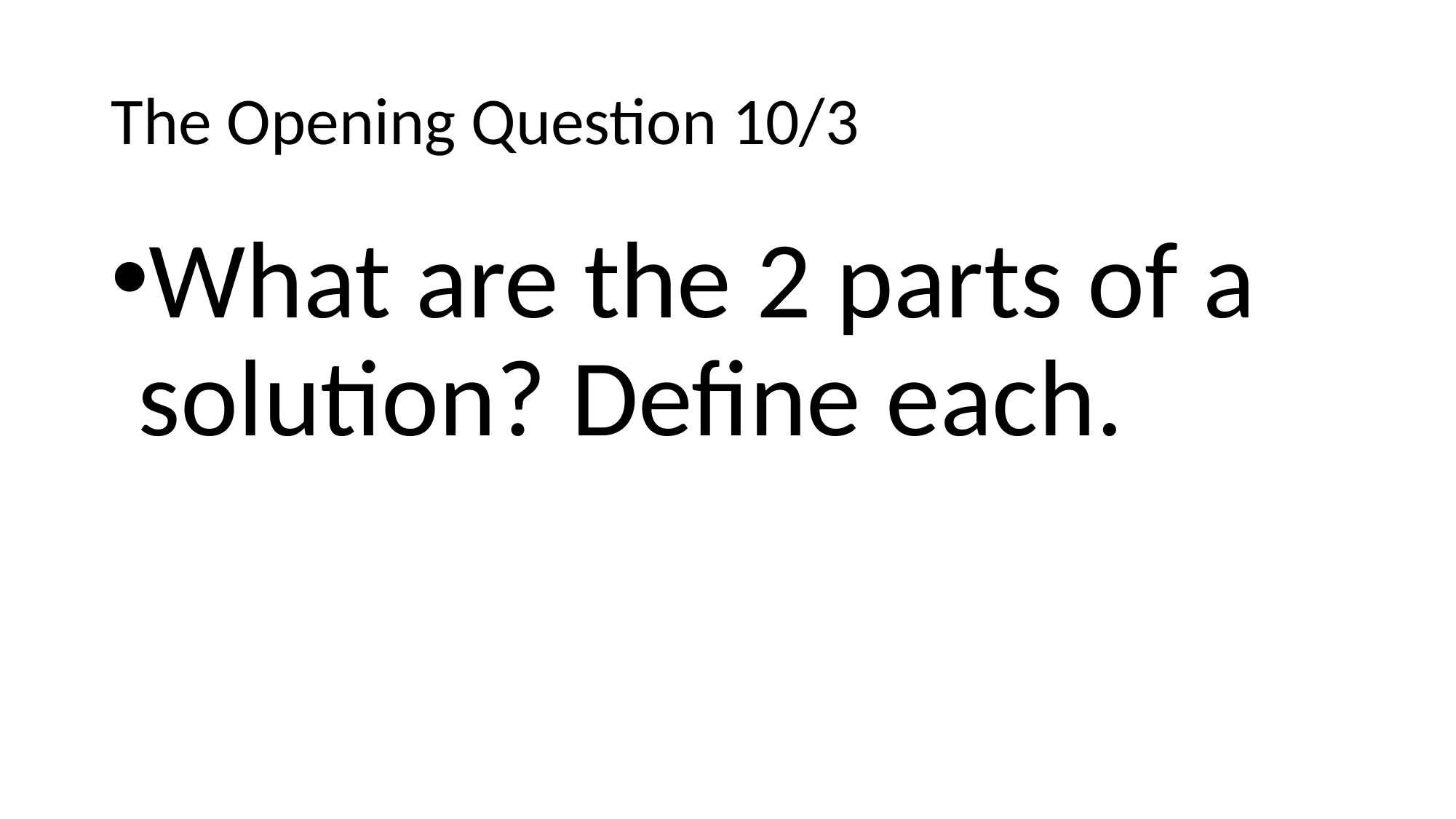

# The Opening Question 10/3
What are the 2 parts of a solution? Define each.